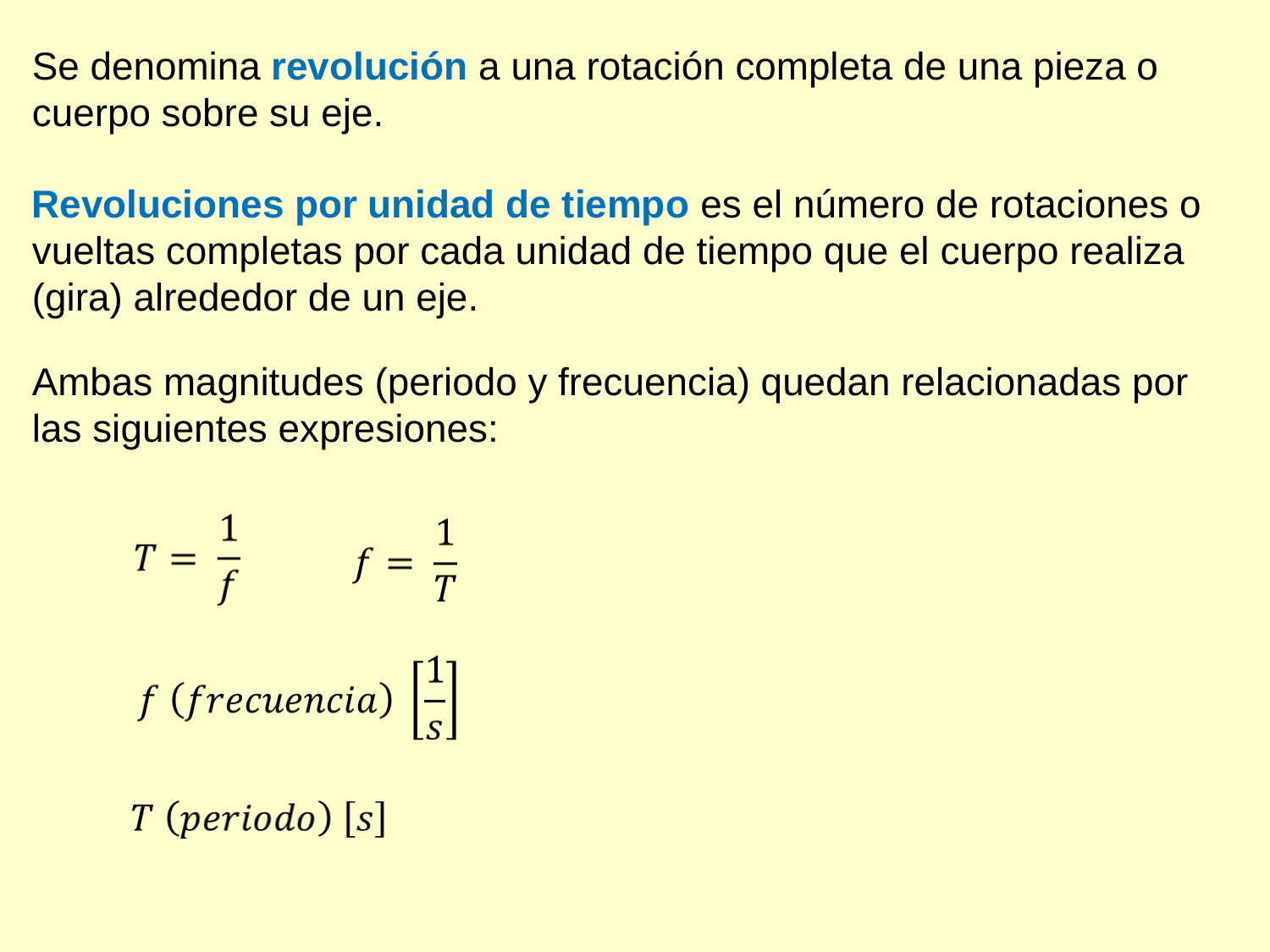

Se denomina revolución a una rotación completa de una pieza o cuerpo sobre su eje.
Revoluciones por unidad de tiempo es el número de rotaciones o vueltas completas por cada unidad de tiempo que el cuerpo realiza (gira) alrededor de un eje.
Ambas magnitudes (periodo y frecuencia) quedan relacionadas por las siguientes expresiones: